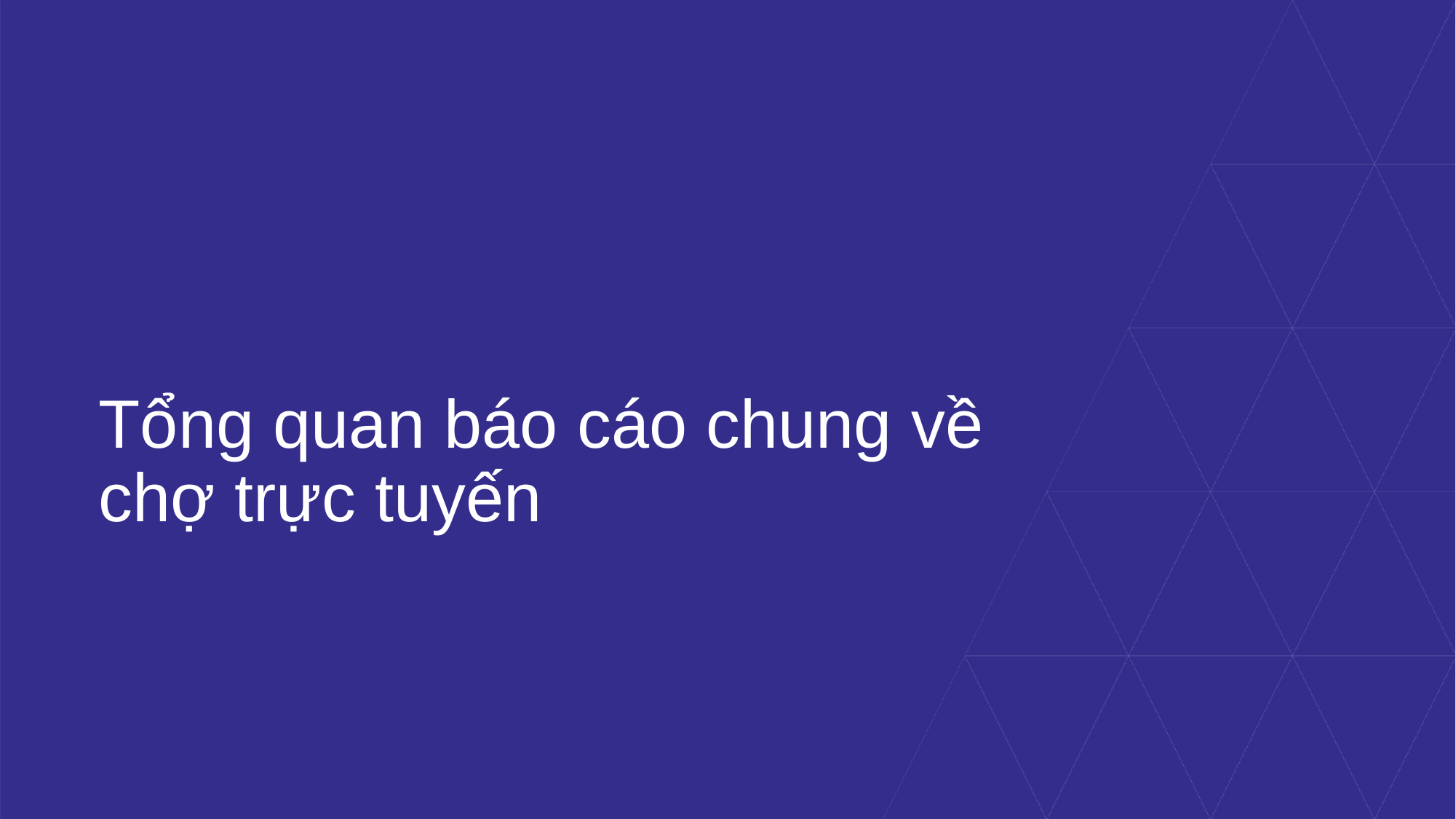

# Tổng quan báo cáo chung về chợ trực tuyến